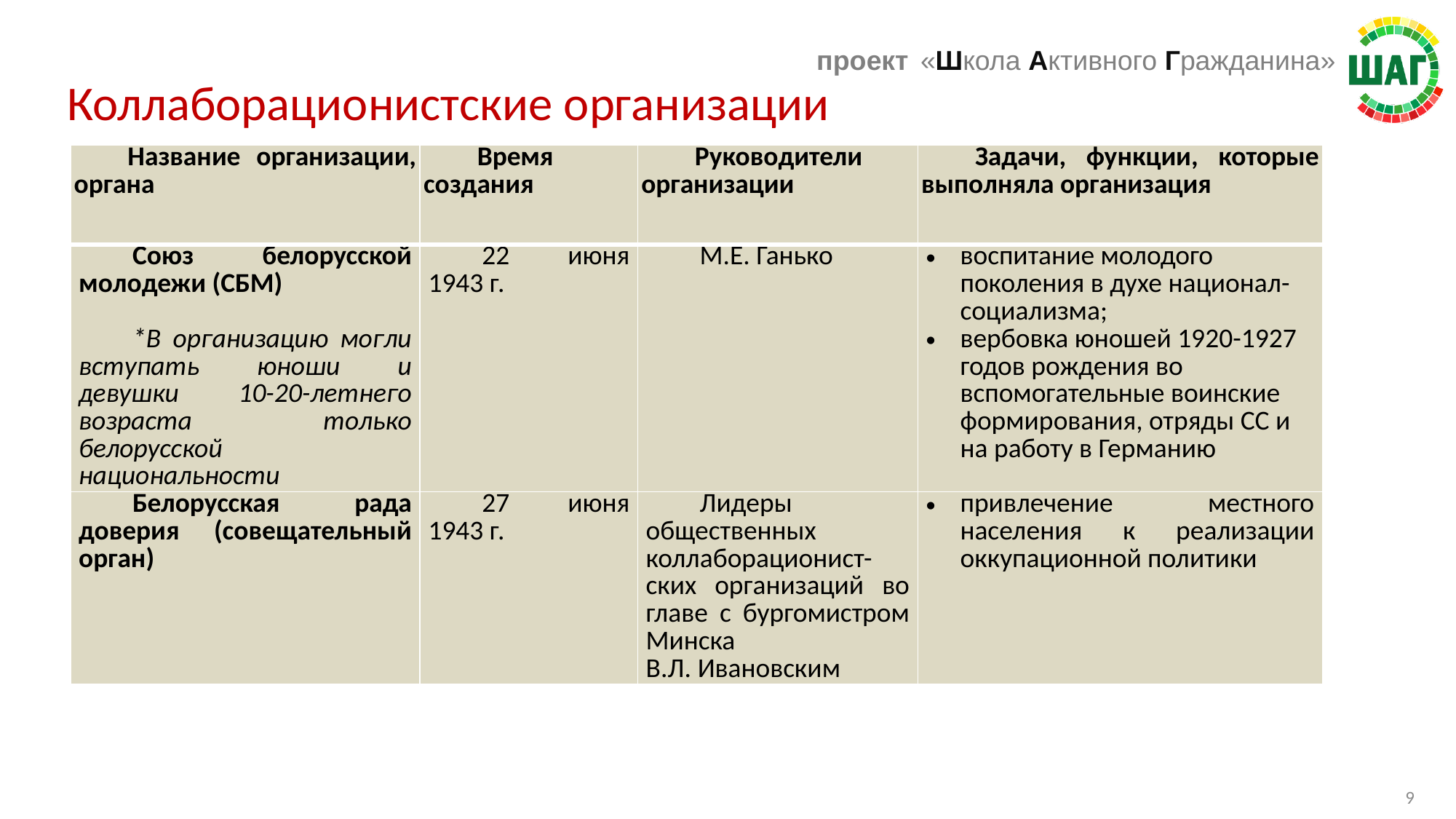

# Коллаборационистские организации
| Название организации, органа | Время создания | Руководители организации | Задачи, функции, которые выполняла организация |
| --- | --- | --- | --- |
| Союз белорусской молодежи (СБМ)   \*В организацию могли вступать юноши и девушки 10-20-летнего возраста только белорусской национальности | 22 июня 1943 г. | М.Е. Ганько | воспитание молодого поколения в духе национал-социализма; вербовка юношей 1920-1927 годов рождения во вспомогательные воинские формирования, отряды СС и на работу в Германию |
| Белорусская рада доверия (совещательный орган) | 27 июня 1943 г. | Лидеры общественных коллаборационист-ских организаций во главе с бургомистром Минска В.Л. Ивановским | привлечение местного населения к реализации оккупационной политики |
9